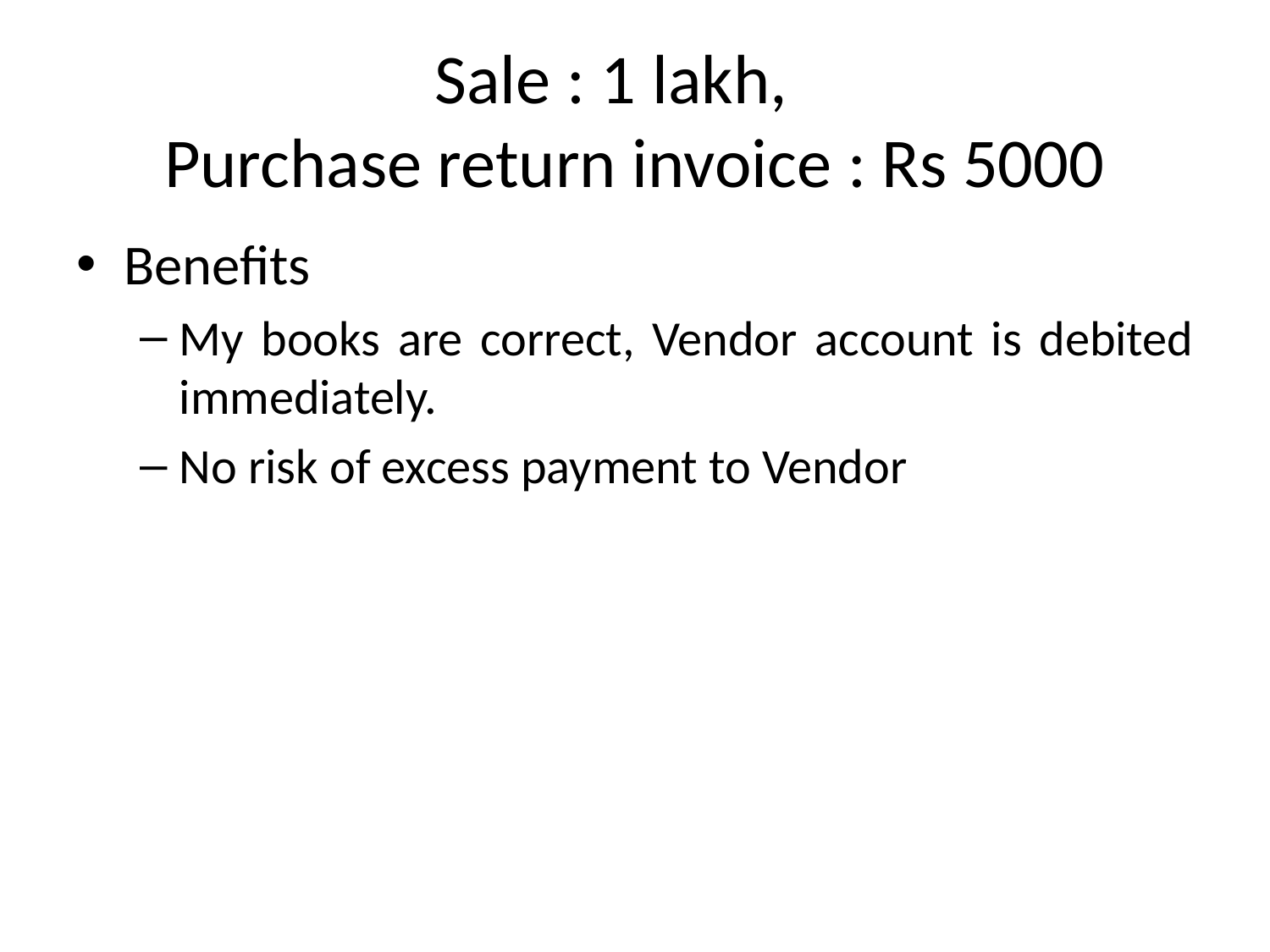

# Sale : 1 lakh, Purchase return invoice : Rs 5000
Benefits
My books are correct, Vendor account is debited immediately.
No risk of excess payment to Vendor